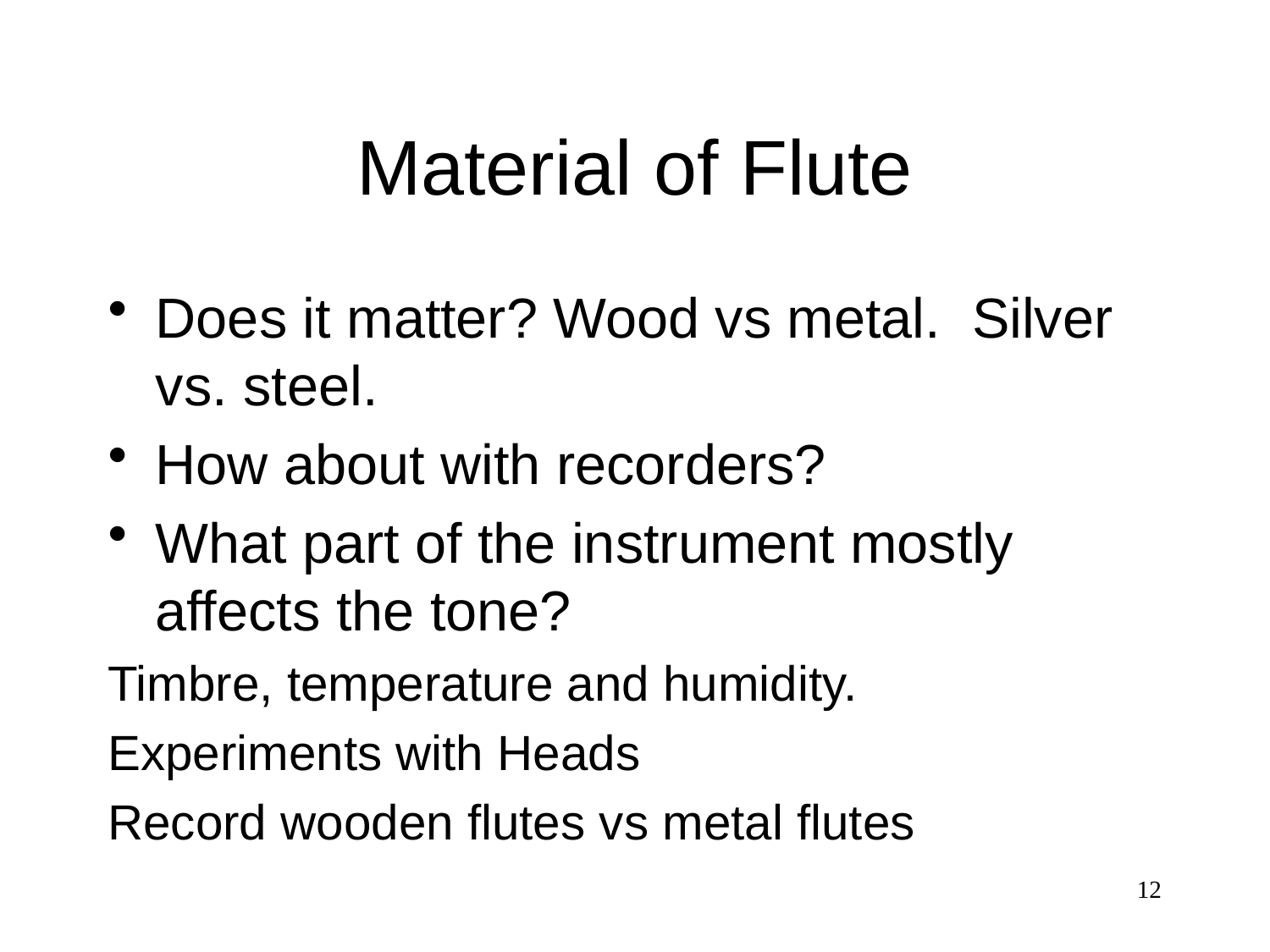

# Material of Flute
Does it matter? Wood vs metal.  Silver vs. steel.
How about with recorders?
What part of the instrument mostly affects the tone?
Timbre, temperature and humidity.
Experiments with Heads
Record wooden flutes vs metal flutes

12